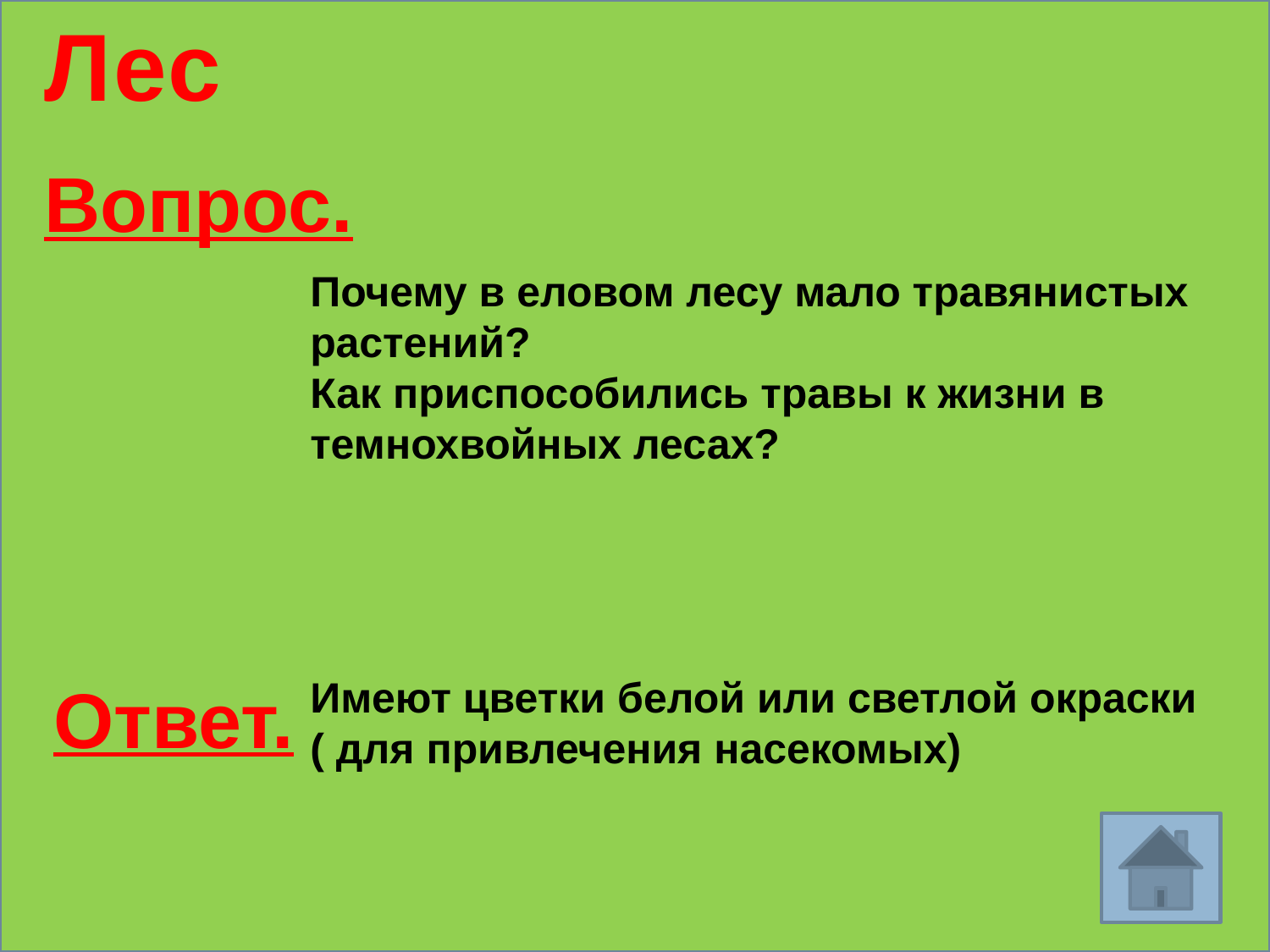

Лес
Вопрос.
Почему в еловом лесу мало травянистых растений?
Как приспособились травы к жизни в темнохвойных лесах?
Имеют цветки белой или светлой окраски
( для привлечения насекомых)
Ответ.